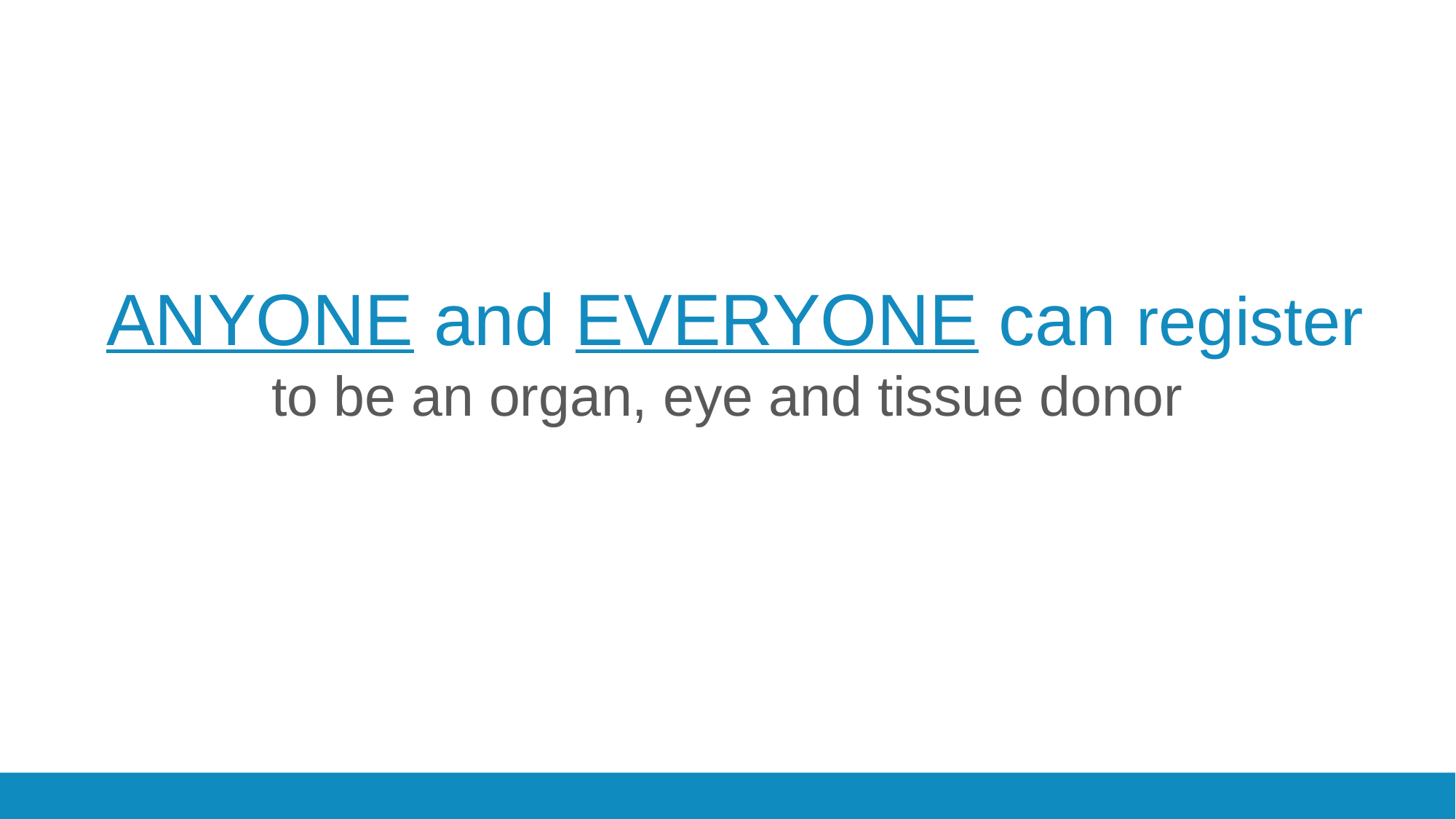

ANYONE and EVERYONE can register
to be an organ, eye and tissue donor